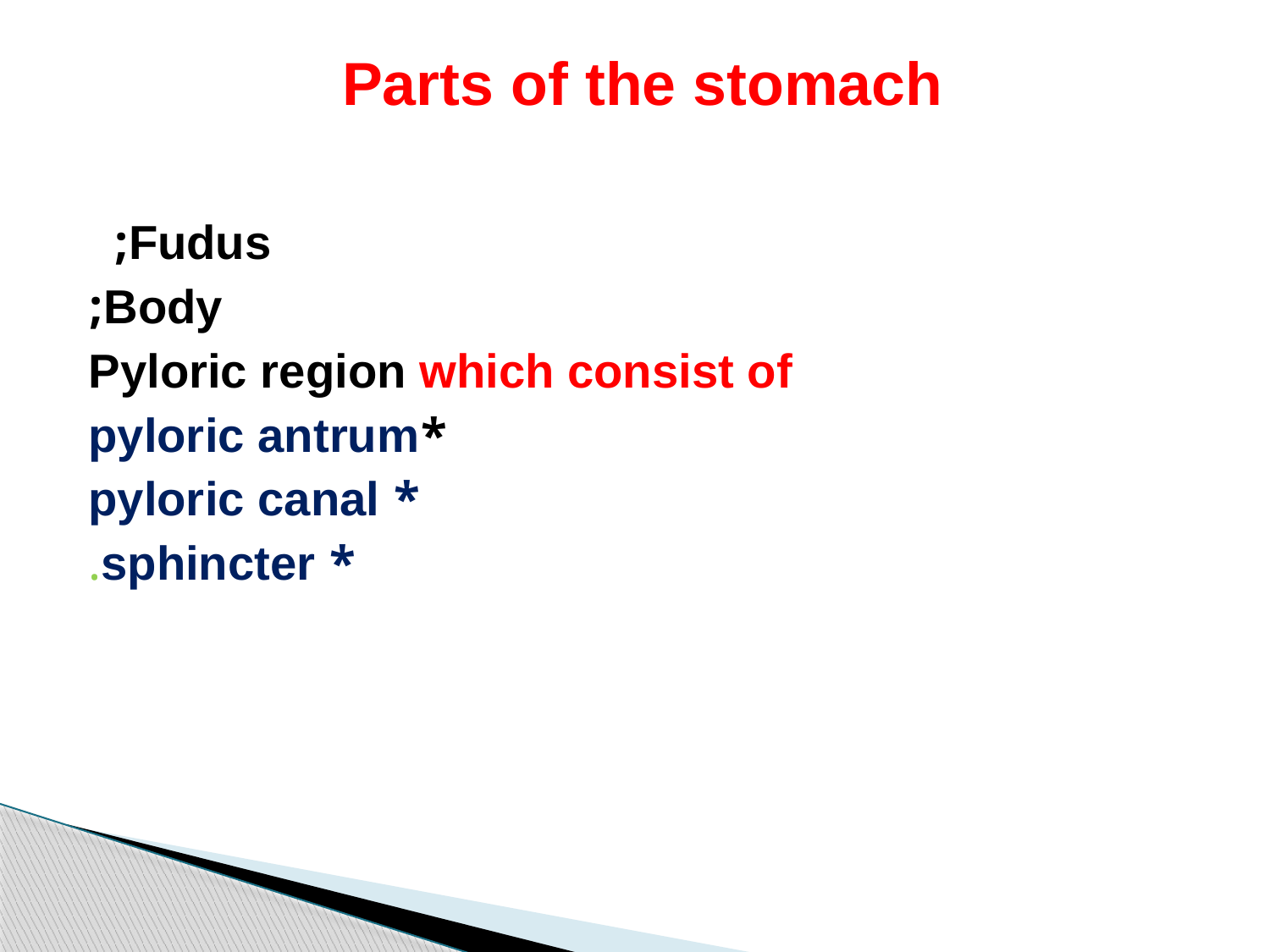

# Parts of the stomach
Fudus;
Body;
Pyloric region which consist of
*pyloric antrum
* pyloric canal
* sphincter.